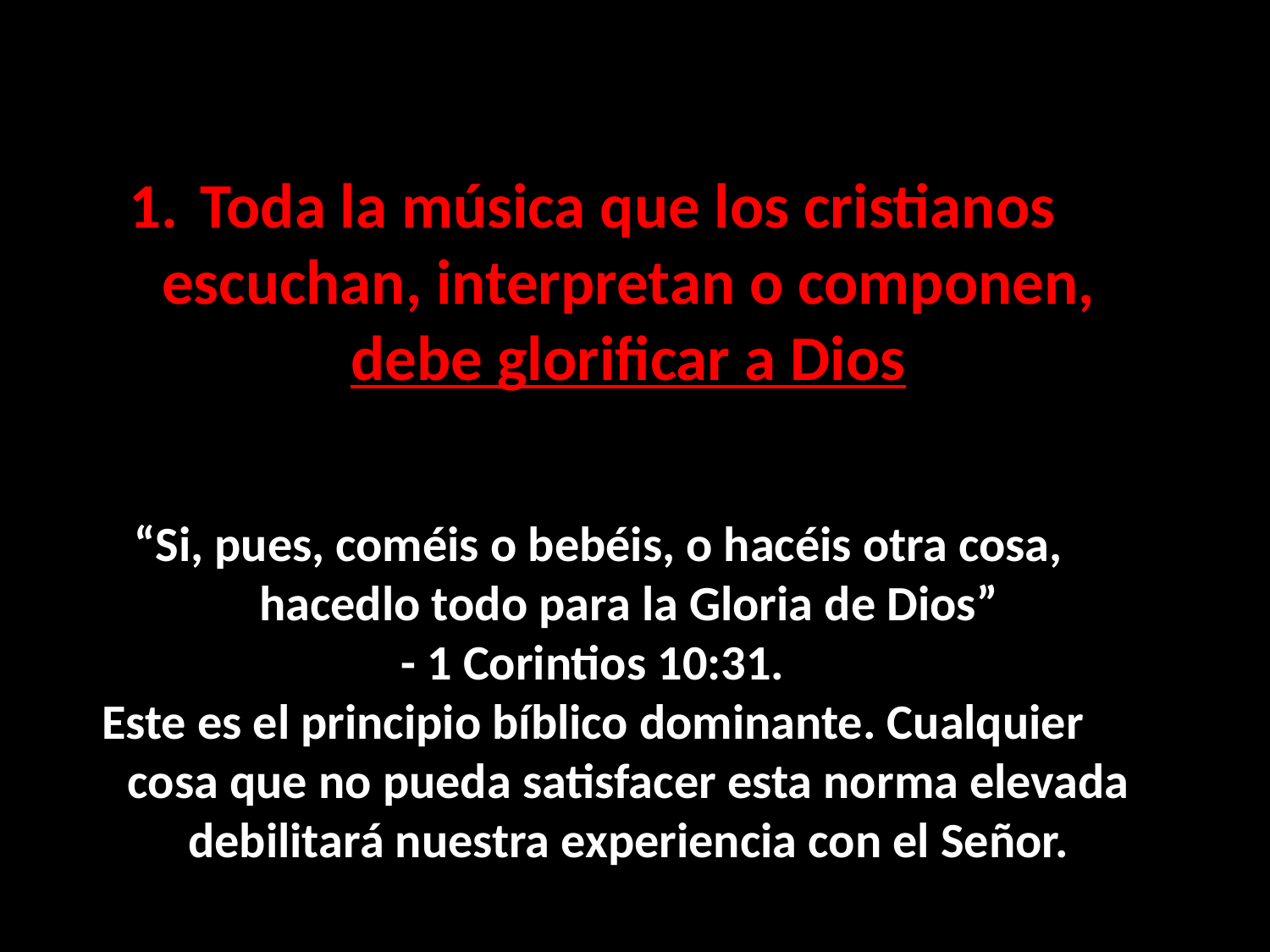

Toda la música que los cristianos escuchan, interpretan o componen, debe glorificar a Dios

 “Si, pues, coméis o bebéis, o hacéis otra cosa, hacedlo todo para la Gloria de Dios”
 - 1 Corintios 10:31.
Este es el principio bíblico dominante. Cualquier cosa que no pueda satisfacer esta norma elevada debilitará nuestra experiencia con el Señor.